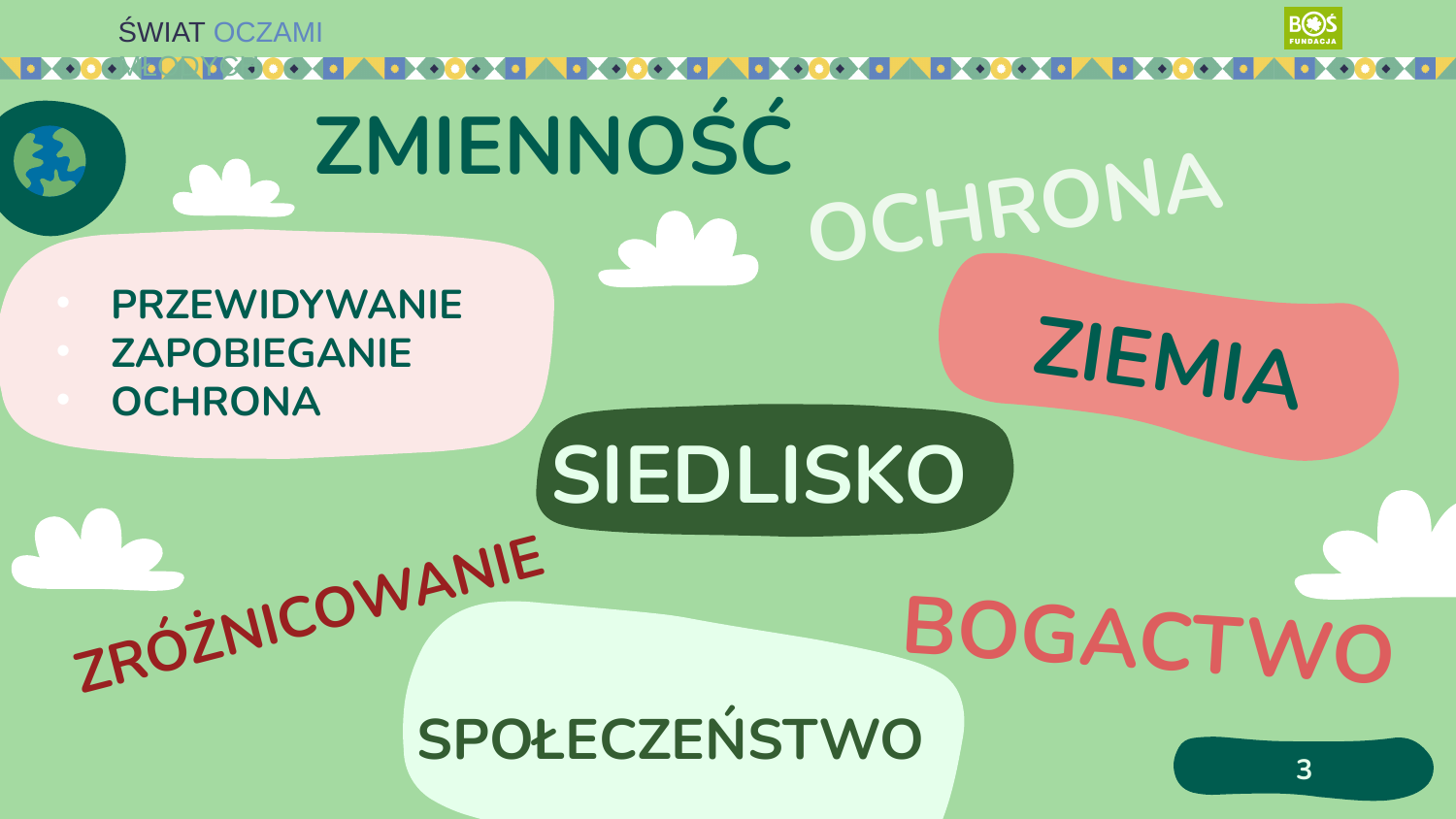

# ZMIENNOŚĆ

OCHRONA

PRZEWIDYWANIE
ZAPOBIEGANIE
OCHRONA

ZIEMIA
SIEDLISKO
ZRÓŻNICOWANIE
BOGACTWO

SPOŁECZEŃSTWO

3